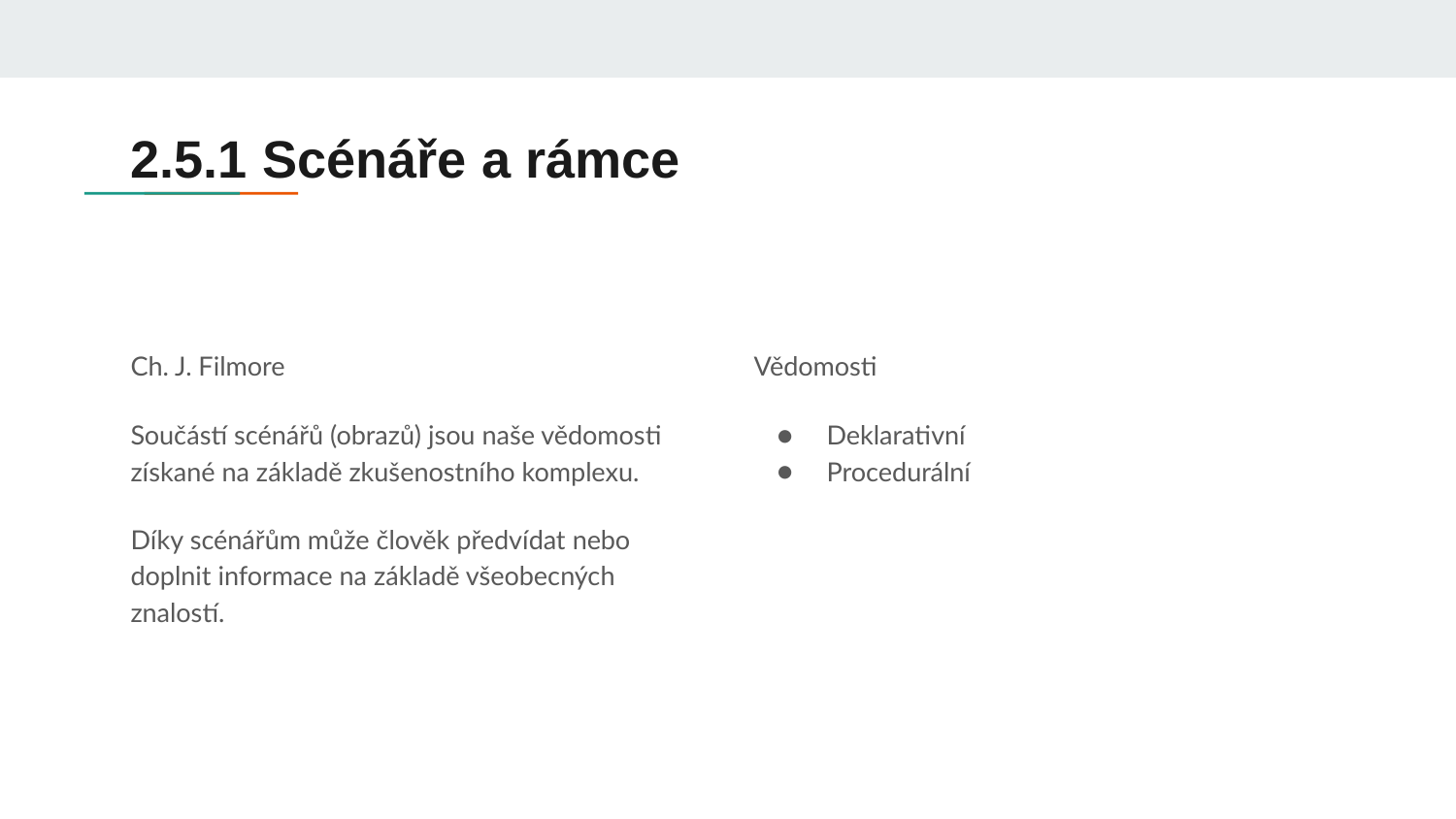

# 2.5.1 Scénáře a rámce
Ch. J. Filmore
Součástí scénářů (obrazů) jsou naše vědomosti získané na základě zkušenostního komplexu.
Díky scénářům může člověk předvídat nebo doplnit informace na základě všeobecných znalostí.
Vědomosti
Deklarativní
Procedurální